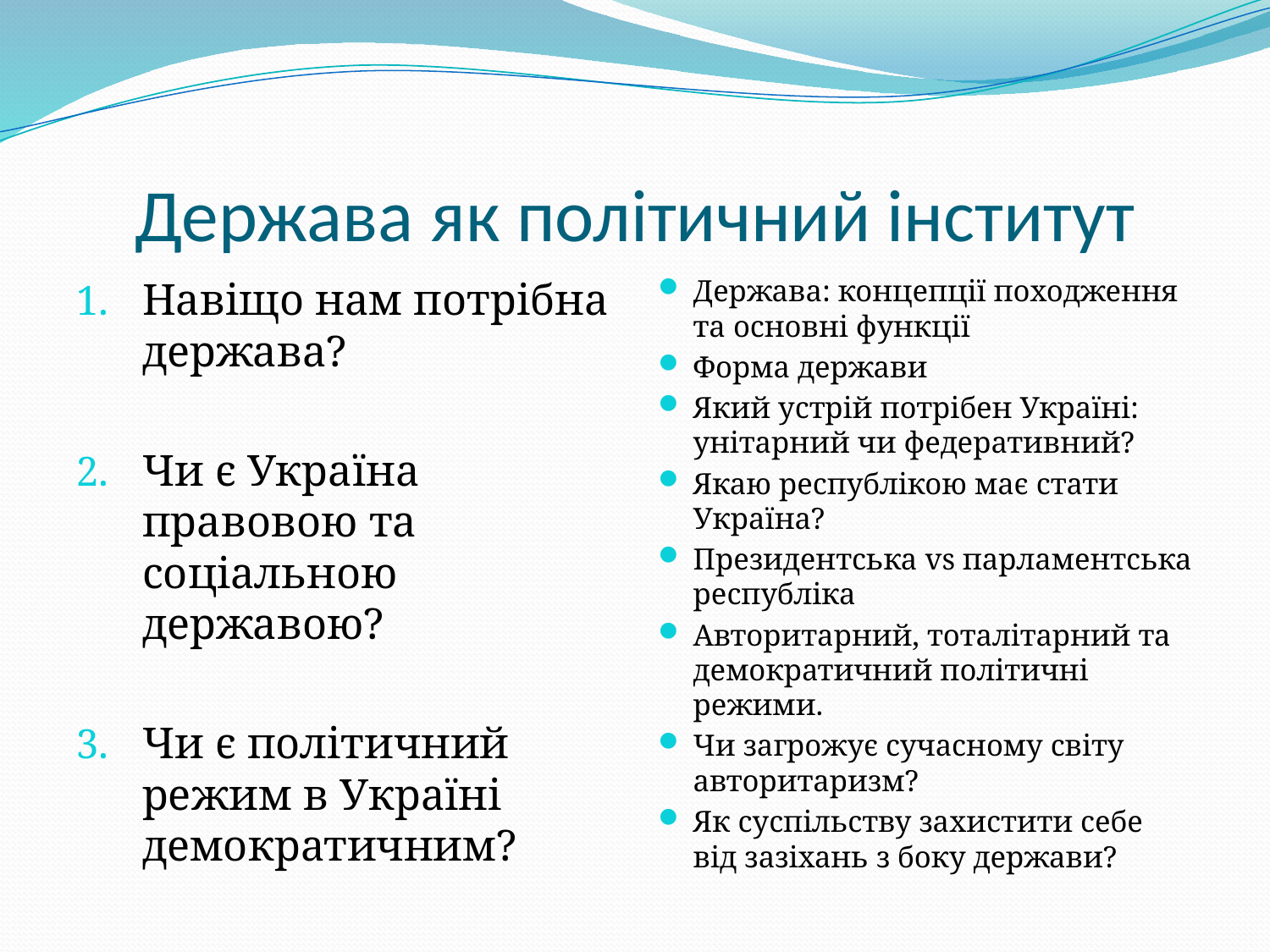

# Держава як політичний інститут
Навіщо нам потрібна держава?

Чи є Україна правовою та соціальною державою?

Чи є політичний режим в Україні демократичним?

Держава: концепції походження та основні функції
Форма держави
Який устрій потрібен Україні: унітарний чи федеративний?
Якаю республікою має стати Україна?
Президентська vs парламентська республіка
Авторитарний, тоталітарний та демократичний політичні режими.
Чи загрожує сучасному світу авторитаризм?
Як суспільству захистити себе від зазіхань з боку держави?